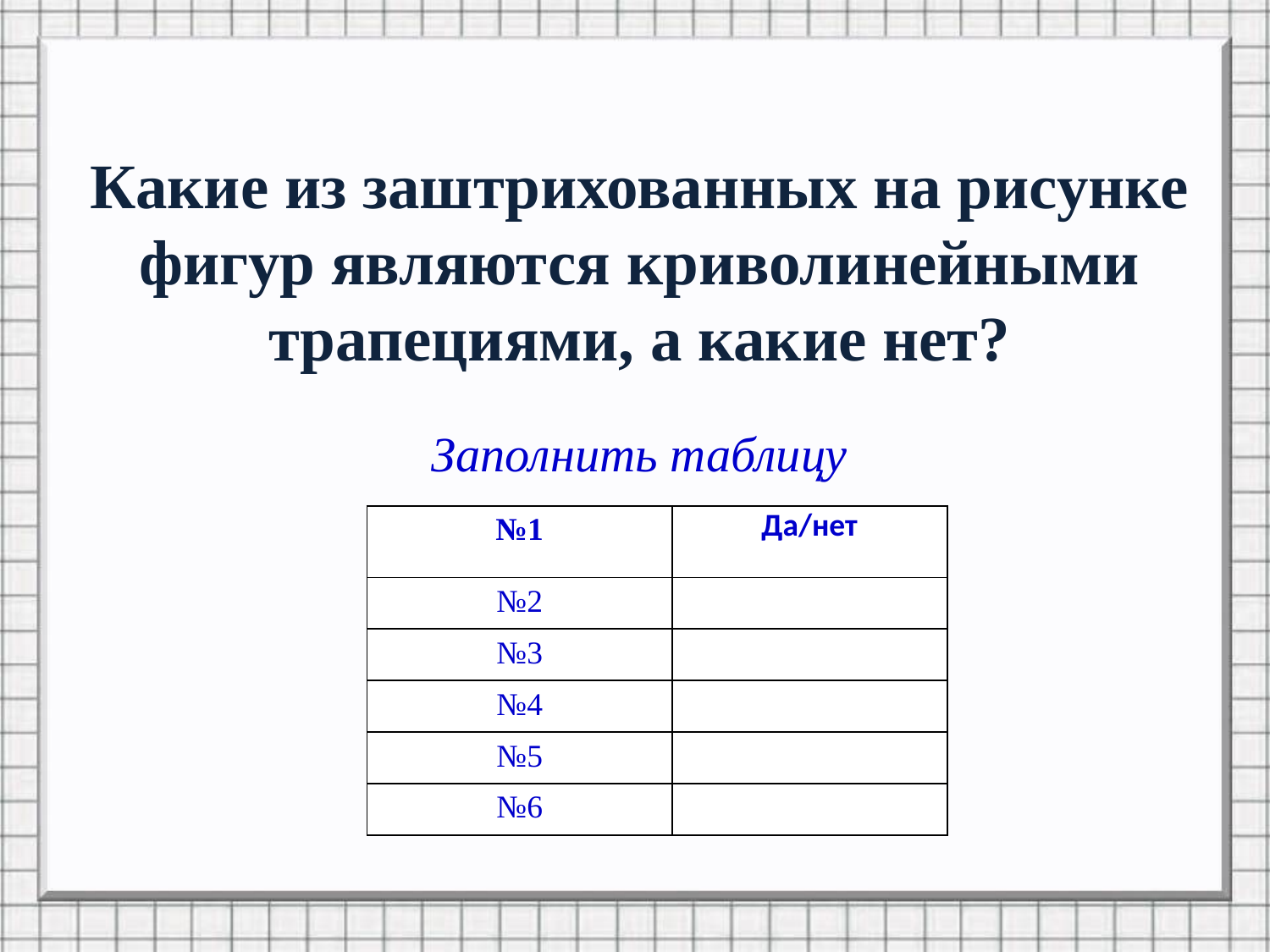

Какие из заштрихованных на рисунке фигур являются криволинейными трапециями, а какие нет?
Заполнить таблицу
| №1 | Да/нет |
| --- | --- |
| №2 |  |
| №3 |  |
| №4 |  |
| №5 |  |
| №6 |  |